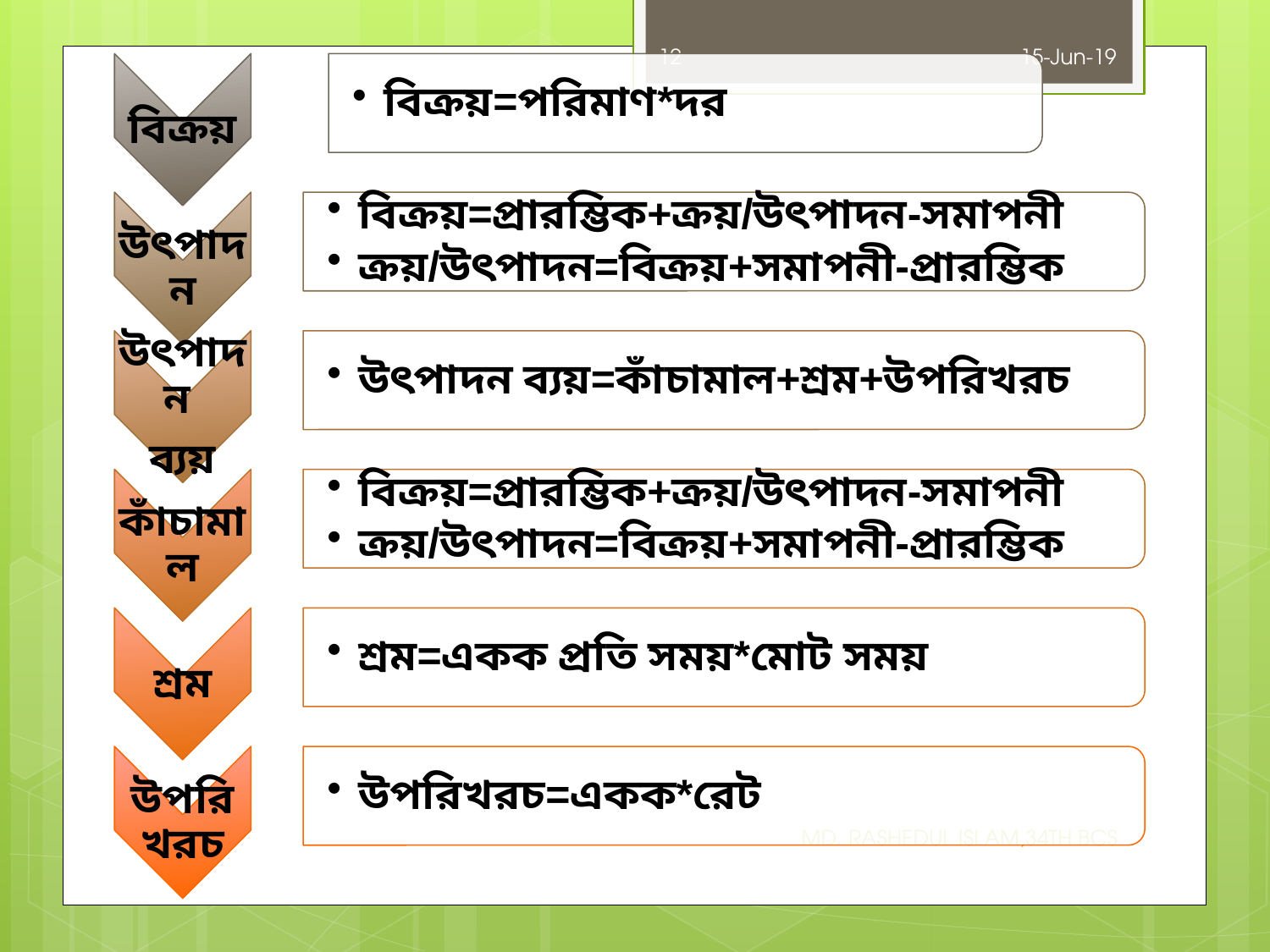

12
15-Jun-19
বিক্রয়
বিক্রয়=পরিমাণ*দর
উৎপাদন
বিক্রয়=প্রারম্ভিক+ক্রয়/উৎপাদন-সমাপনী
ক্রয়/উৎপাদন=বিক্রয়+সমাপনী-প্রারম্ভিক
উৎপাদন
ব্যয়
উৎপাদন ব্যয়=কাঁচামাল+শ্রম+উপরিখরচ
কাঁচামাল
বিক্রয়=প্রারম্ভিক+ক্রয়/উৎপাদন-সমাপনী
ক্রয়/উৎপাদন=বিক্রয়+সমাপনী-প্রারম্ভিক
শ্রম
শ্রম=একক প্রতি সময়*মোট সময়
উপরিখরচ
উপরিখরচ=একক*রেট
MD. RASHEDUL ISLAM,34TH BCS